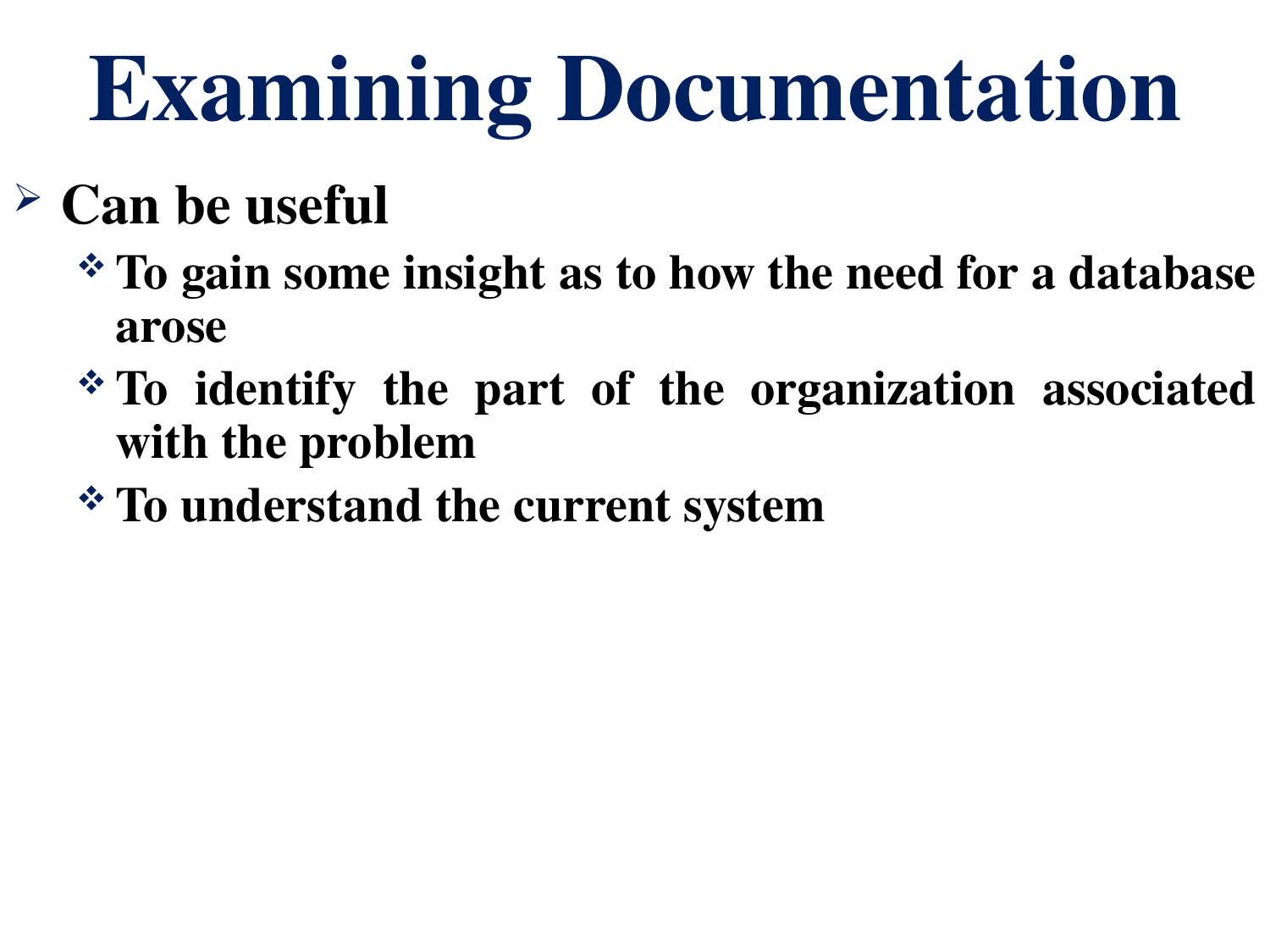

# Examining Documentation
Can be useful
To gain some insight as to how the need for a database arose
To identify the part of the organization associated with the problem
To understand the current system